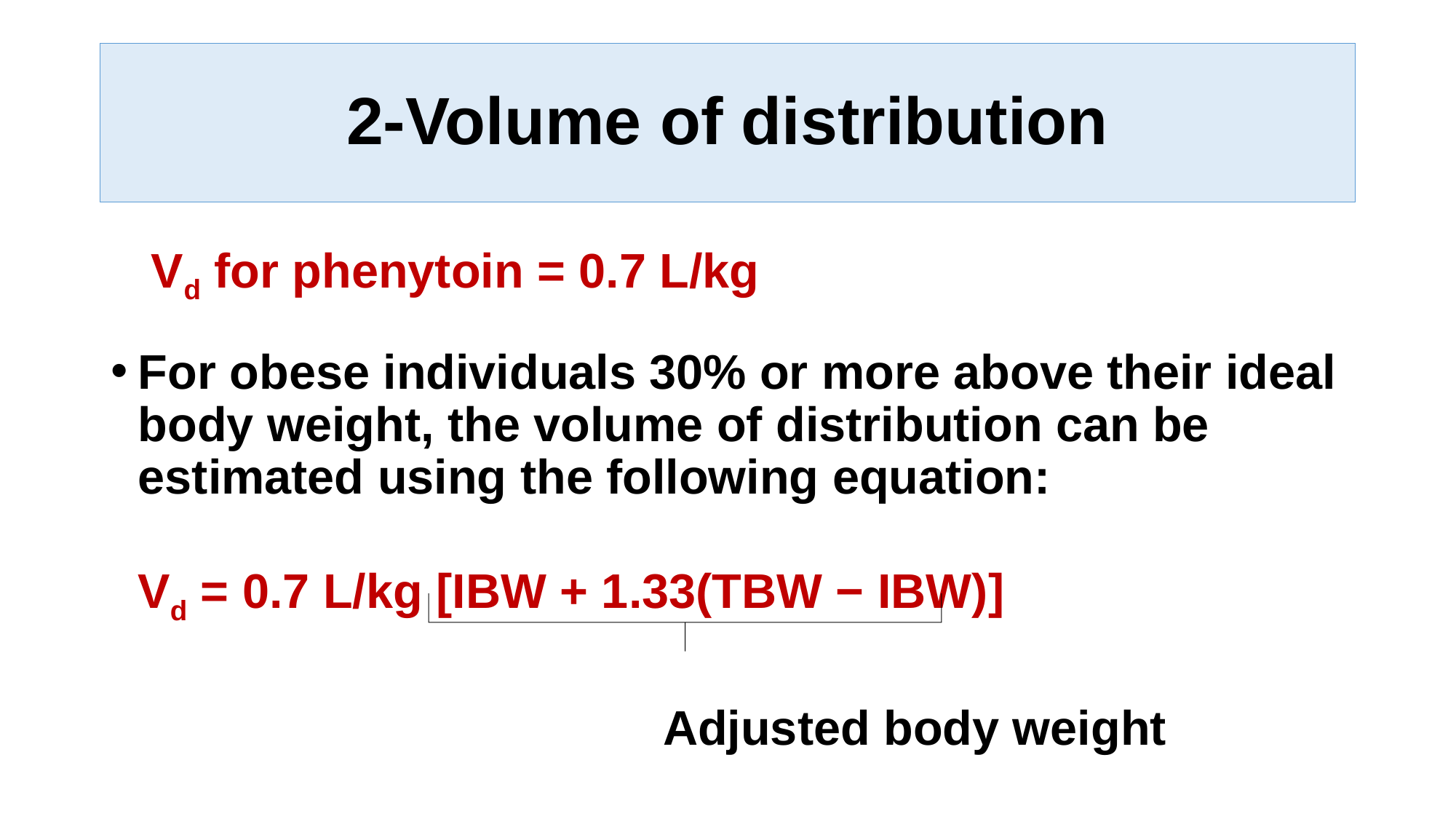

# 2-Volume of distribution
   Vd for phenytoin = 0.7 L/kg

For obese individuals 30% or more above their ideal body weight, the volume of distribution can be estimated using the following equation:

  Vd = 0.7 L/kg [IBW + 1.33(TBW − IBW)]

                                         Adjusted body weight